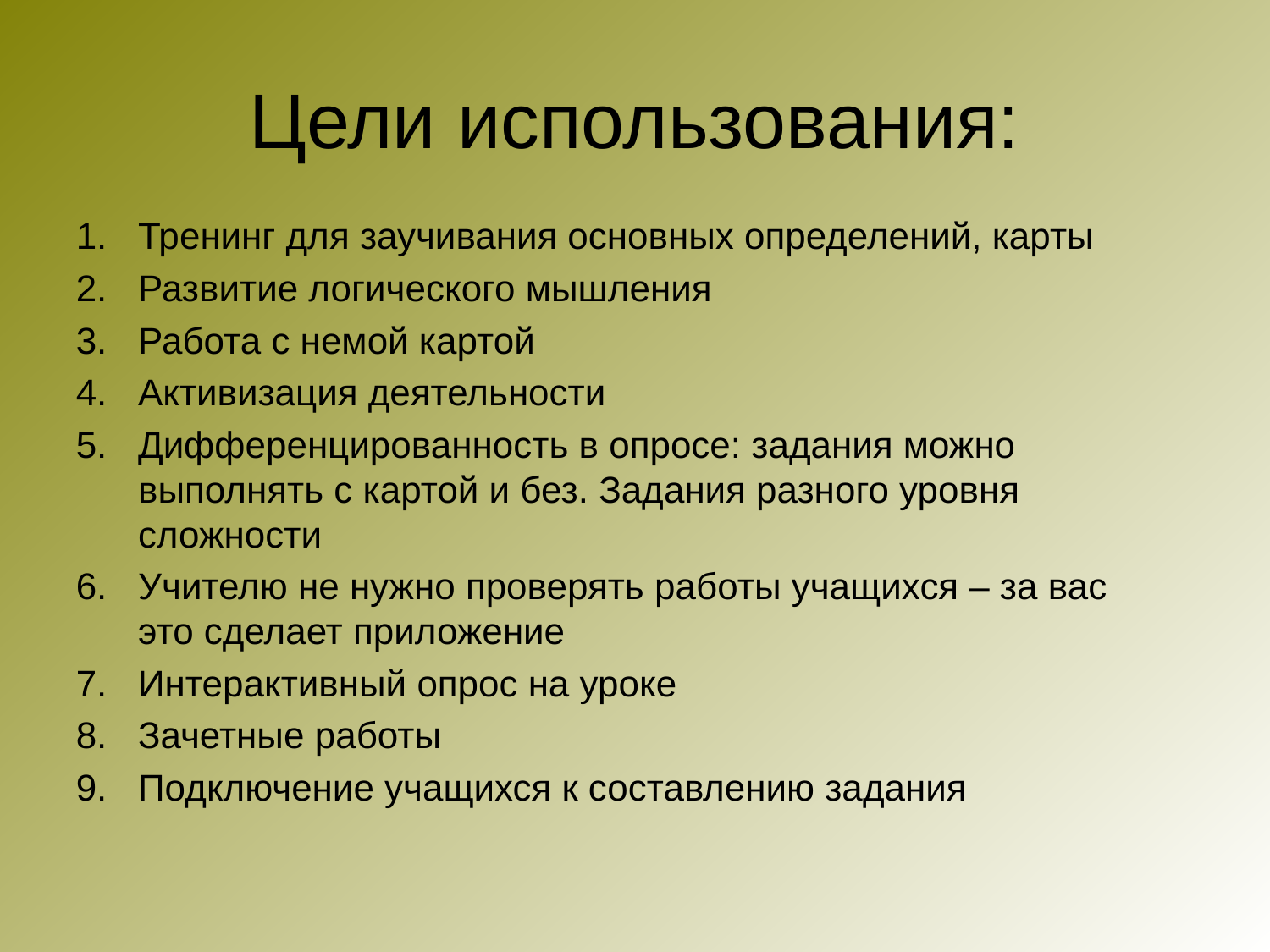

# Цели использования:
Тренинг для заучивания основных определений, карты
Развитие логического мышления
Работа с немой картой
Активизация деятельности
Дифференцированность в опросе: задания можно выполнять с картой и без. Задания разного уровня сложности
Учителю не нужно проверять работы учащихся – за вас это сделает приложение
Интерактивный опрос на уроке
Зачетные работы
Подключение учащихся к составлению задания